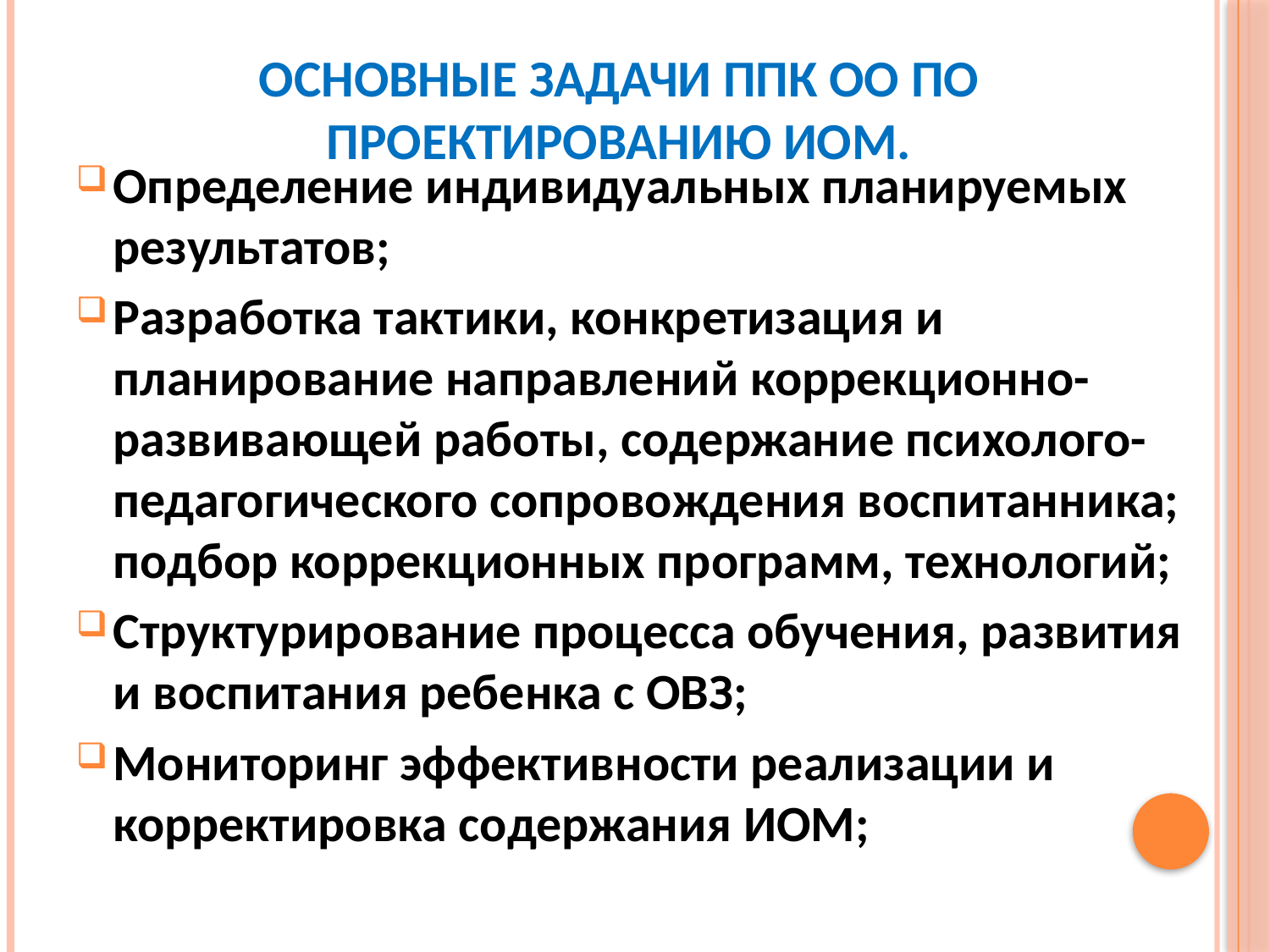

# Основные задачи ППК ОО по проектированию ИОМ.
Определение индивидуальных планируемых результатов;
Разработка тактики, конкретизация и планирование направлений коррекционно-развивающей работы, содержание психолого- педагогического сопровождения воспитанника; подбор коррекционных программ, технологий;
Структурирование процесса обучения, развития и воспитания ребенка с ОВЗ;
Мониторинг эффективности реализации и корректировка содержания ИОМ;